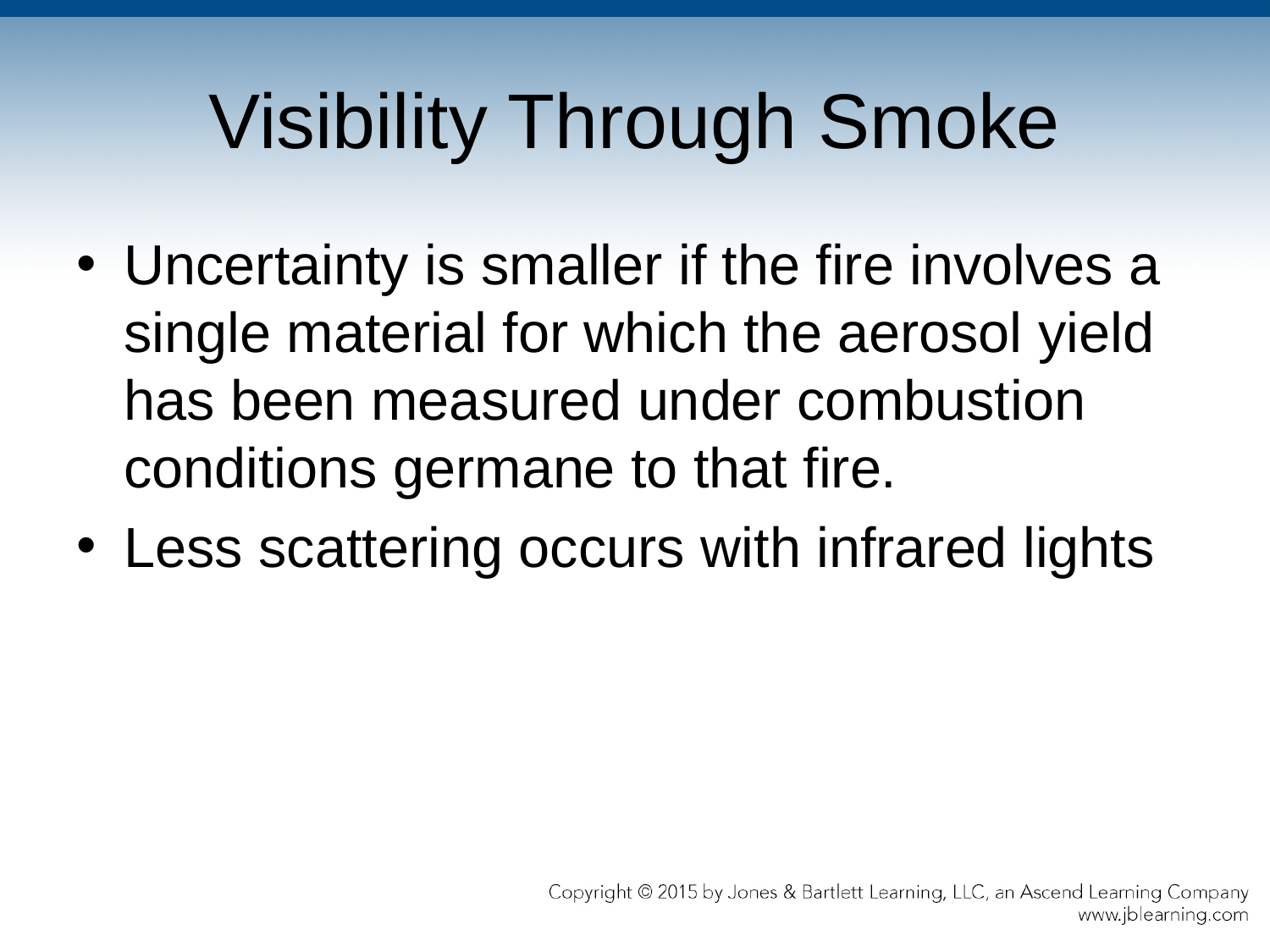

# Visibility Through Smoke
Uncertainty is smaller if the fire involves a single material for which the aerosol yield has been measured under combustion conditions germane to that fire.
Less scattering occurs with infrared lights